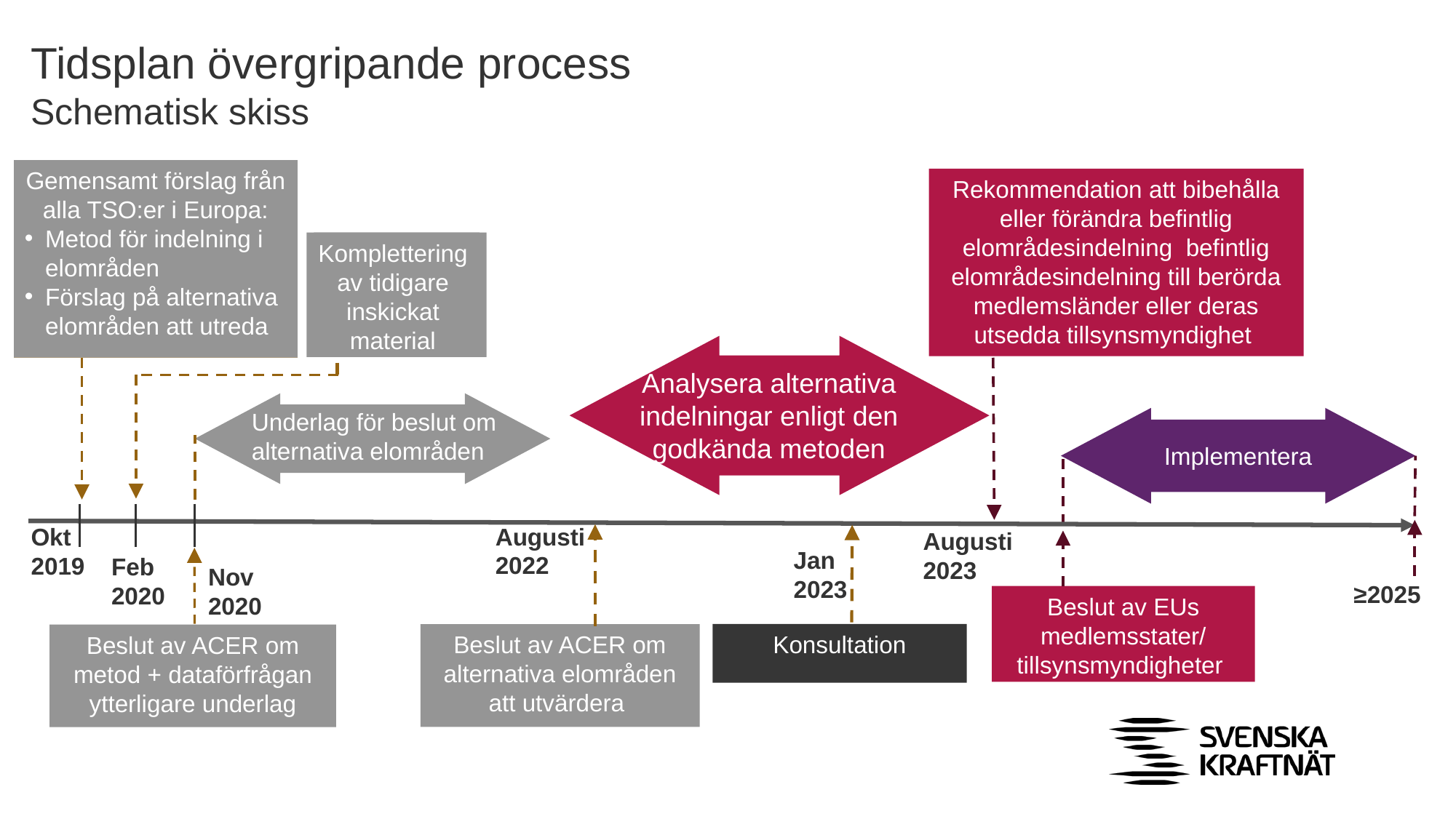

Tidsplan övergripande process
Schematisk skiss
Gemensamt förslag från alla TSO:er i Europa:
Metod för indelning i elområden
Förslag på alternativa elområden att utreda

Gemensamt förslag från alla TSO:er i Europa:
Metod för indelning i elområden
Förslag på alternativa elområden att utreda

Rekommendation att bibehålla eller förändra befintlig elområdesindelning  befintlig elområdesindelning till berörda medlemsländer eller deras utsedda tillsynsmyndighet

Komplettering av tidigare inskickat material

Komplettering av tidigare inskickat material

Analysera alternativa indelningar enligt den godkända metoden

Underlag för beslut om alternativa elområden

Implementera
Augusti
2022
Okt
2019
Augusti
2023
Jan
2023
Feb
2020
Nov
2020
≥2025
Beslut av EUs medlemsstater/
tillsynsmyndigheter
Konsultation
Beslut av ACER om alternativa elområden att utvärdera
Beslut av ACER om metod + dataförfrågan ytterligare underlag